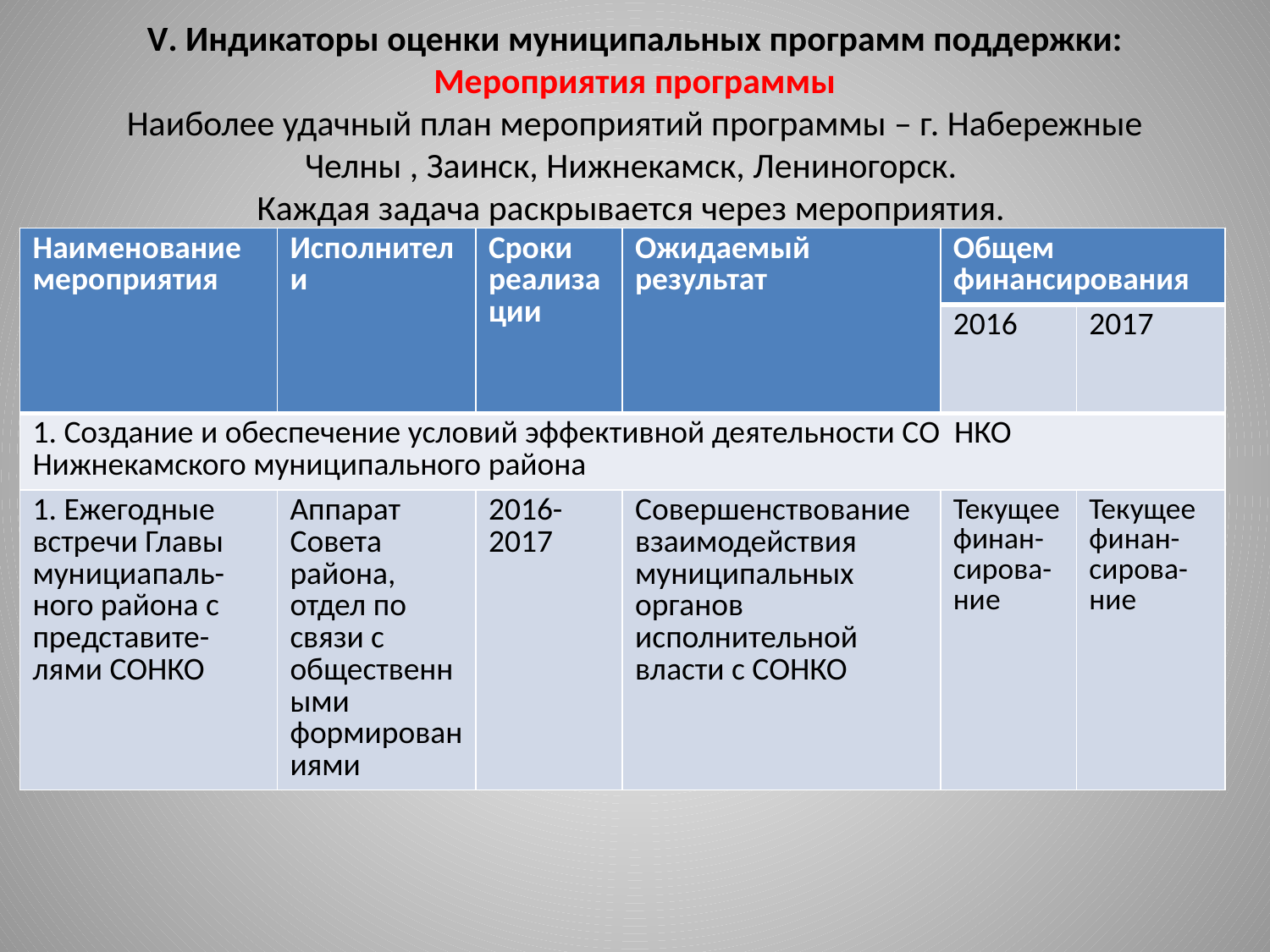

# V. Индикаторы оценки муниципальных программ поддержки: Мероприятия программы Наиболее удачный план мероприятий программы – г. Набережные Челны , Заинск, Нижнекамск, Лениногорск. Каждая задача раскрывается через мероприятия.
| Наименование мероприятия | Исполнители | Сроки реализации | Ожидаемый результат | Общем финансирования |  |
| --- | --- | --- | --- | --- | --- |
|  |  |  |  | 2016 | 2017 |
| 1. Создание и обеспечение условий эффективной деятельности СО НКО Нижнекамского муниципального района |  |  |  |  |  |
| 1. Ежегодные встречи Главы мунициапаль-ного района с представите-лями СОНКО | Аппарат Совета района, отдел по связи с общественными формированиями | 2016-2017 | Совершенствование взаимодействия муниципальных органов исполнительной власти с СОНКО | Текущее финан-сирова-ние | Текущее финан-сирова-ние |